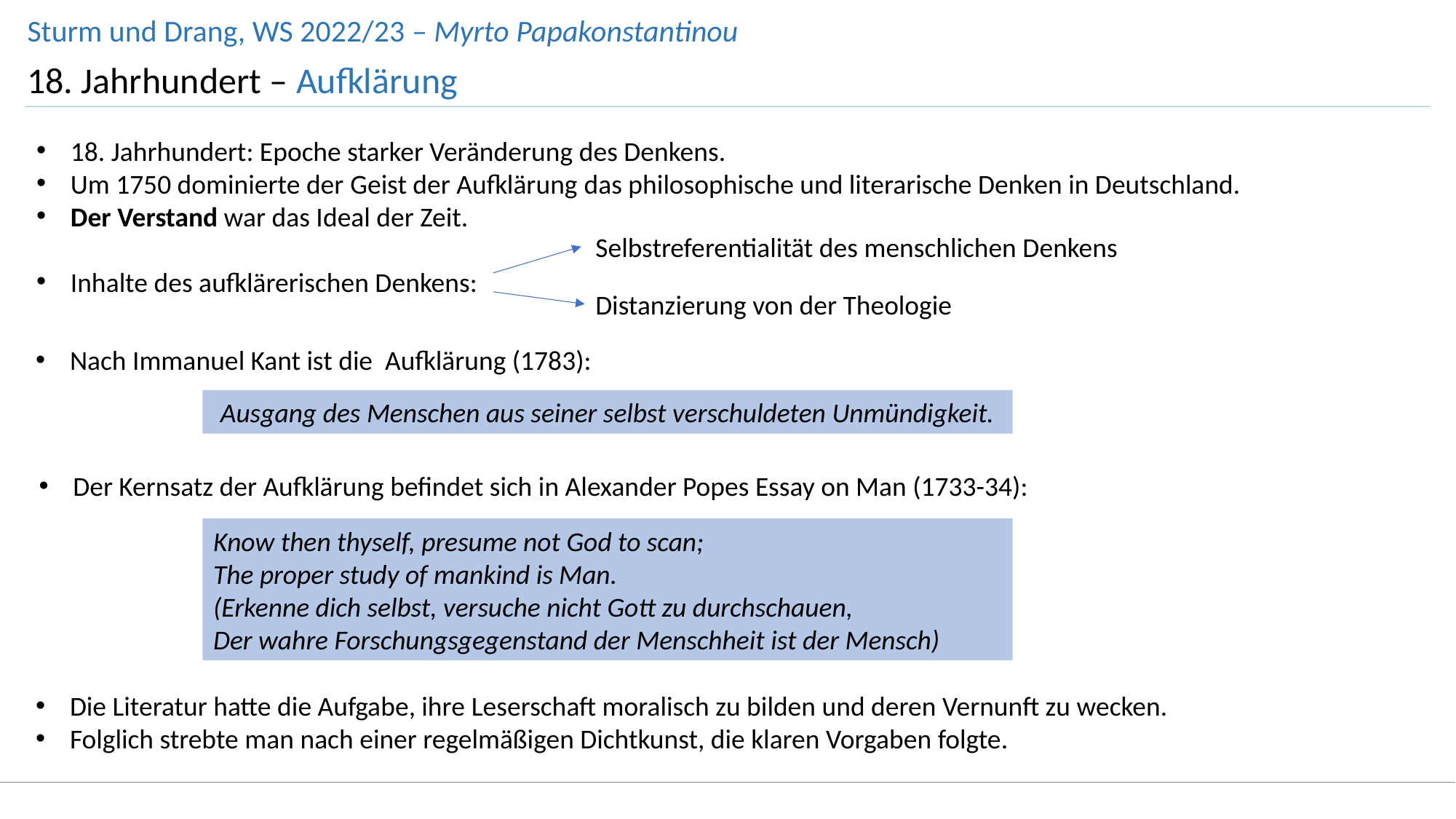

Sturm und Drang, WS 2022/23 – Myrto Papakonstantinou
18. Jahrhundert – Aufklärung

18. Jahrhundert: Epoche starker Veränderung des Denkens.
Um 1750 dominierte der Geist der Aufklärung das philosophische und literarische Denken in Deutschland.
Der Verstand war das Ideal der Zeit.

Inhalte des aufklärerischen Denkens:

Selbstreferentialität des menschlichen Denkens
Distanzierung von der Theologie
Nach Immanuel Kant ist die  Aufklärung (1783):

Ausgang des Menschen aus seiner selbst verschuldeten Unmündigkeit.

Der Kernsatz der Aufklärung befindet sich in Alexander Popes Essay on Man (1733-34):

Know then thyself, presume not God to scan;
The proper study of mankind is Man.
(Erkenne dich selbst, versuche nicht Gott zu durchschauen,
Der wahre Forschungsgegenstand der Menschheit ist der Mensch)

Die Literatur hatte die Aufgabe, ihre Leserschaft moralisch zu bilden und deren Vernunft zu wecken.
Folglich strebte man nach einer regelmäßigen Dichtkunst, die klaren Vorgaben folgte.